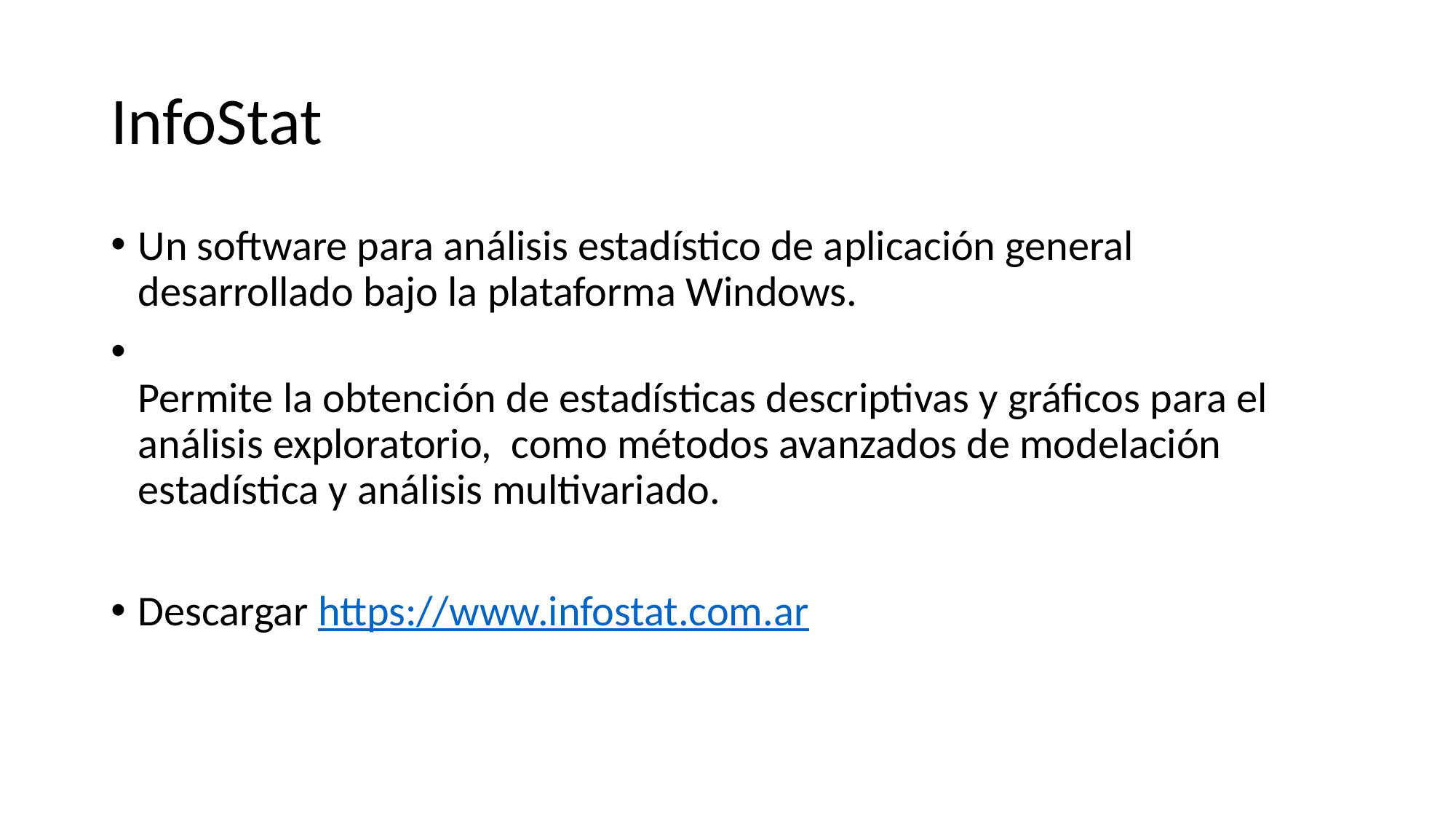

# InfoStat
Un software para análisis estadístico de aplicación general desarrollado bajo la plataforma Windows.
Permite la obtención de estadísticas descriptivas y gráficos para el análisis exploratorio,  como métodos avanzados de modelación estadística y análisis multivariado.

Descargar https://www.infostat.com.ar